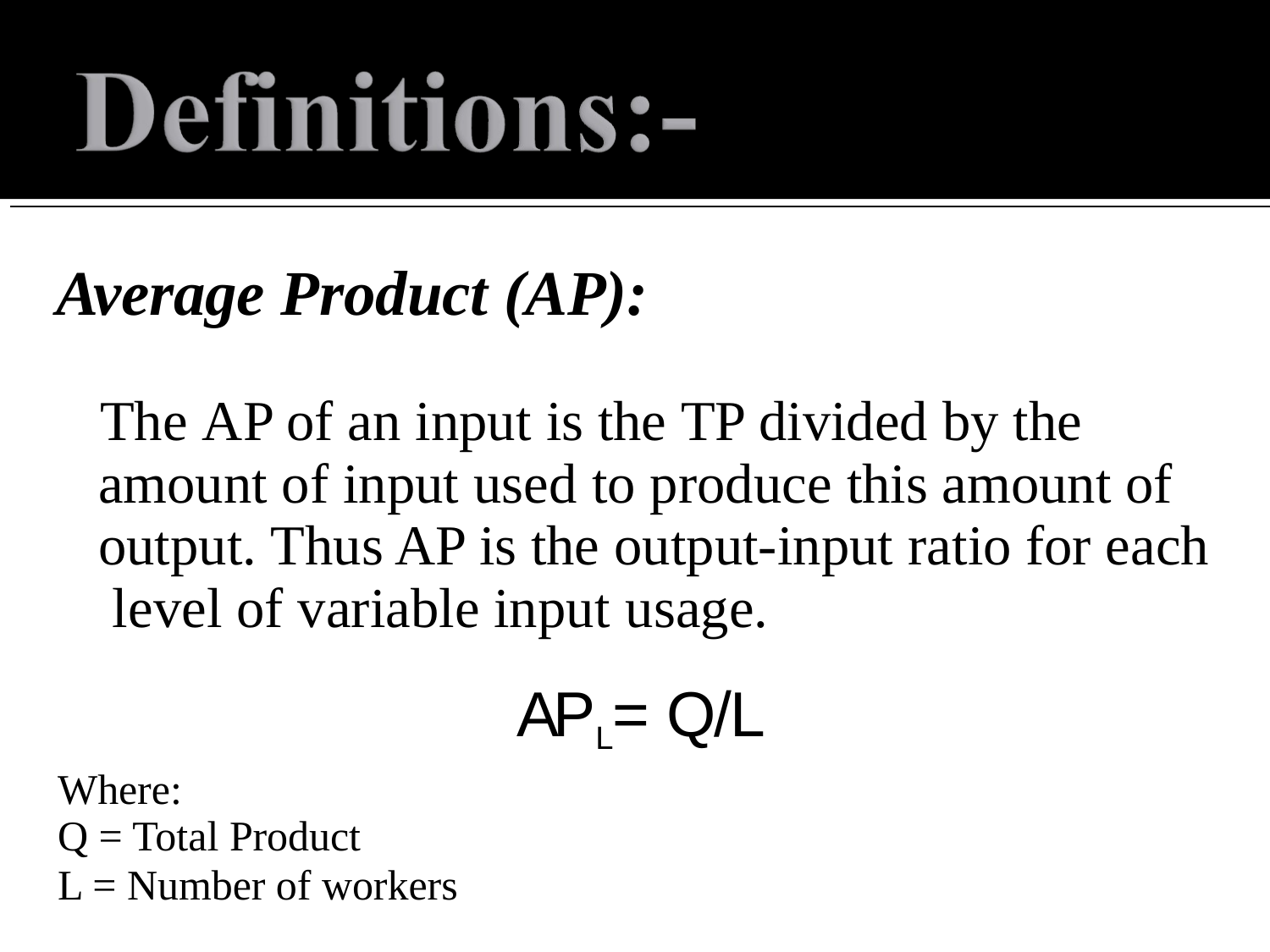

# Average Product (AP):
The AP of an input is the TP divided by the  amount of input used to produce this amount of  output. Thus AP is the output-input ratio for each  level of variable input usage.
APL  = Q/L
Where:
Q = Total Product
L = Number of workers